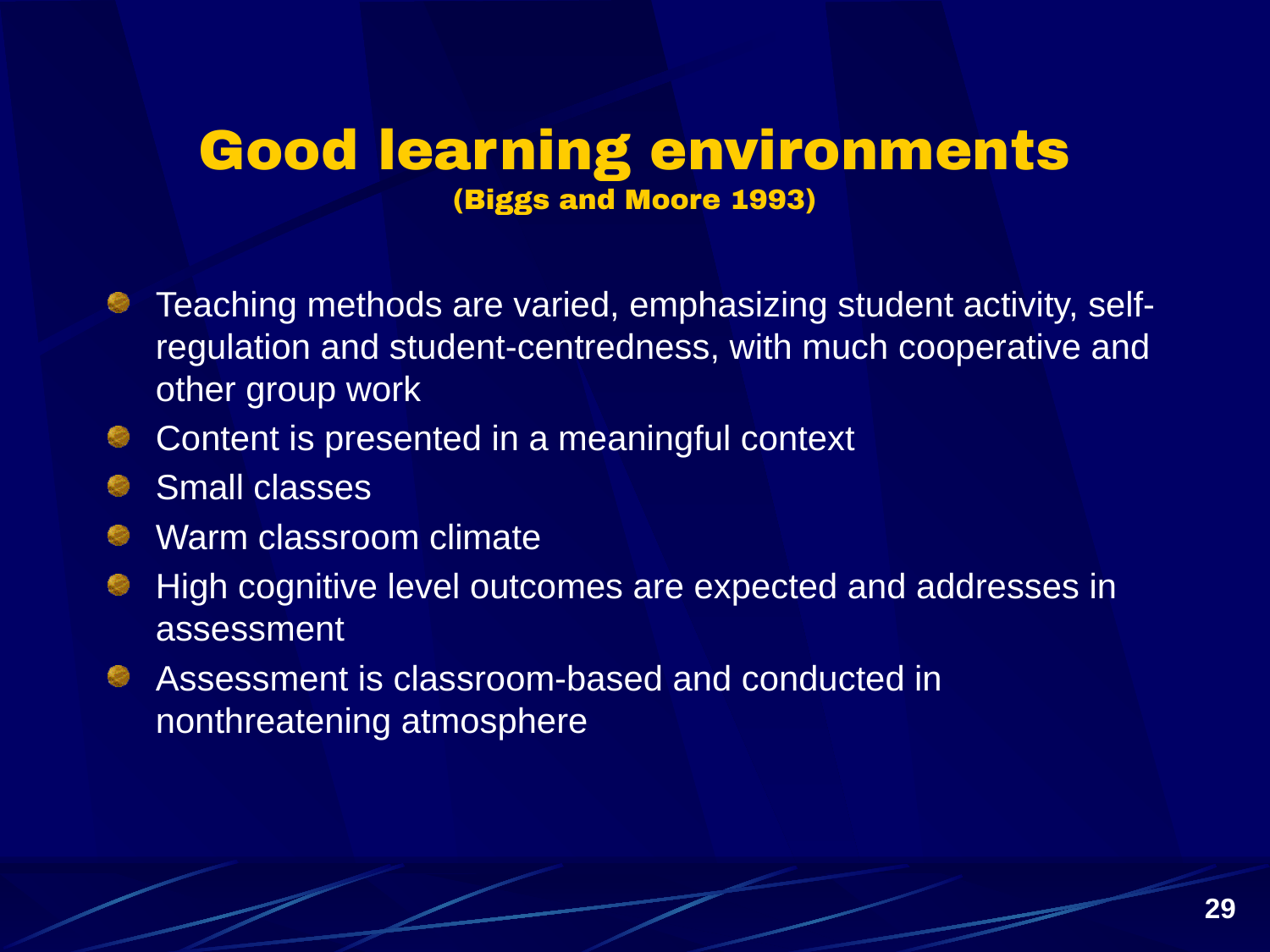

# Good learning environments (Biggs and Moore 1993)
Teaching methods are varied, emphasizing student activity, self-regulation and student-centredness, with much cooperative and other group work
Content is presented in a meaningful context
Small classes
Warm classroom climate
High cognitive level outcomes are expected and addresses in assessment
Assessment is classroom-based and conducted in nonthreatening atmosphere
29